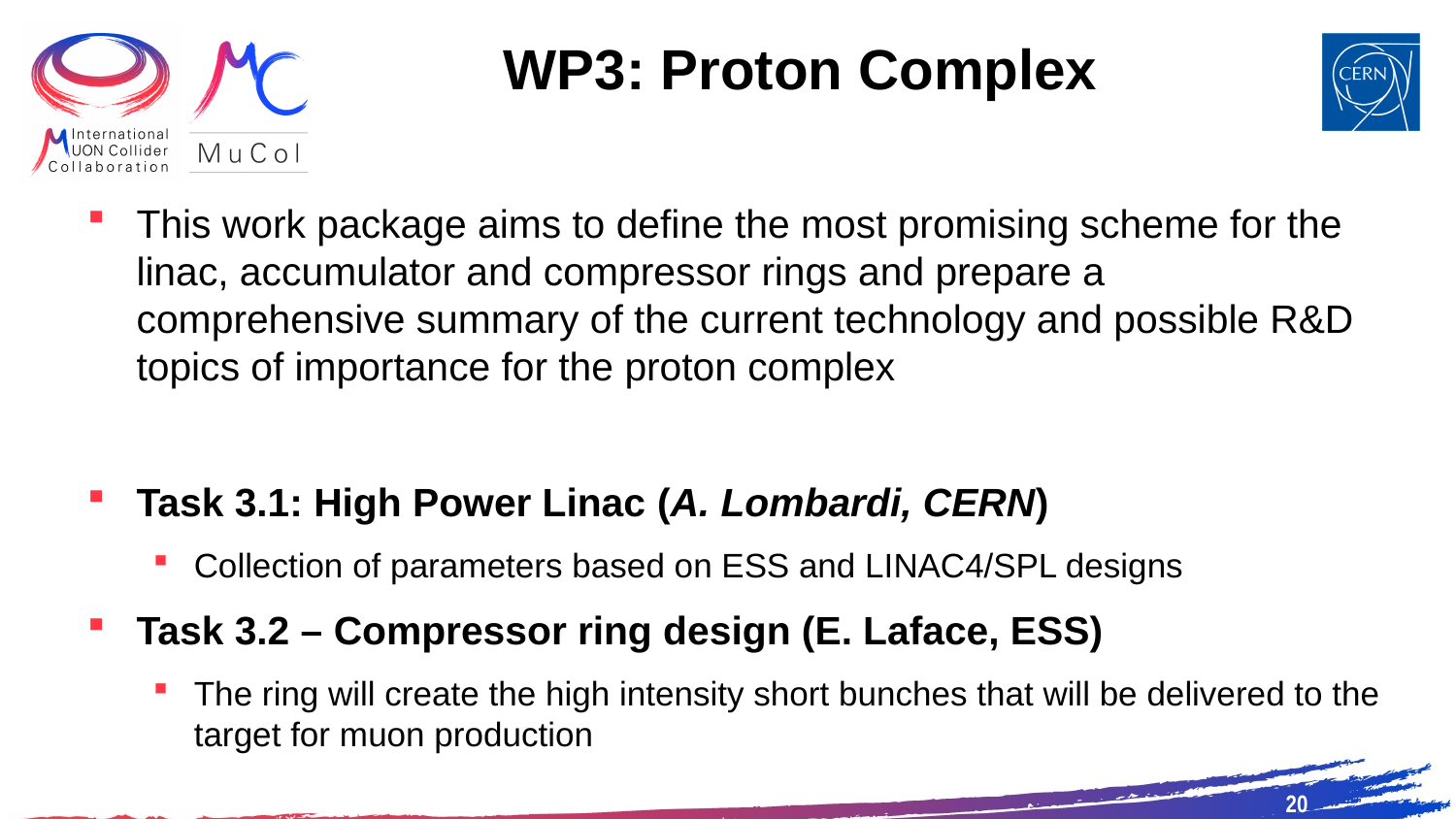

# WP3: Proton Complex
This work package aims to define the most promising scheme for the linac, accumulator and compressor rings and prepare a comprehensive summary of the current technology and possible R&D topics of importance for the proton complex

Task 3.1: High Power Linac (A. Lombardi, CERN)
Collection of parameters based on ESS and LINAC4/SPL designs
Task 3.2 – Compressor ring design (E. Laface, ESS)
The ring will create the high intensity short bunches that will be delivered to the target for muon production
20